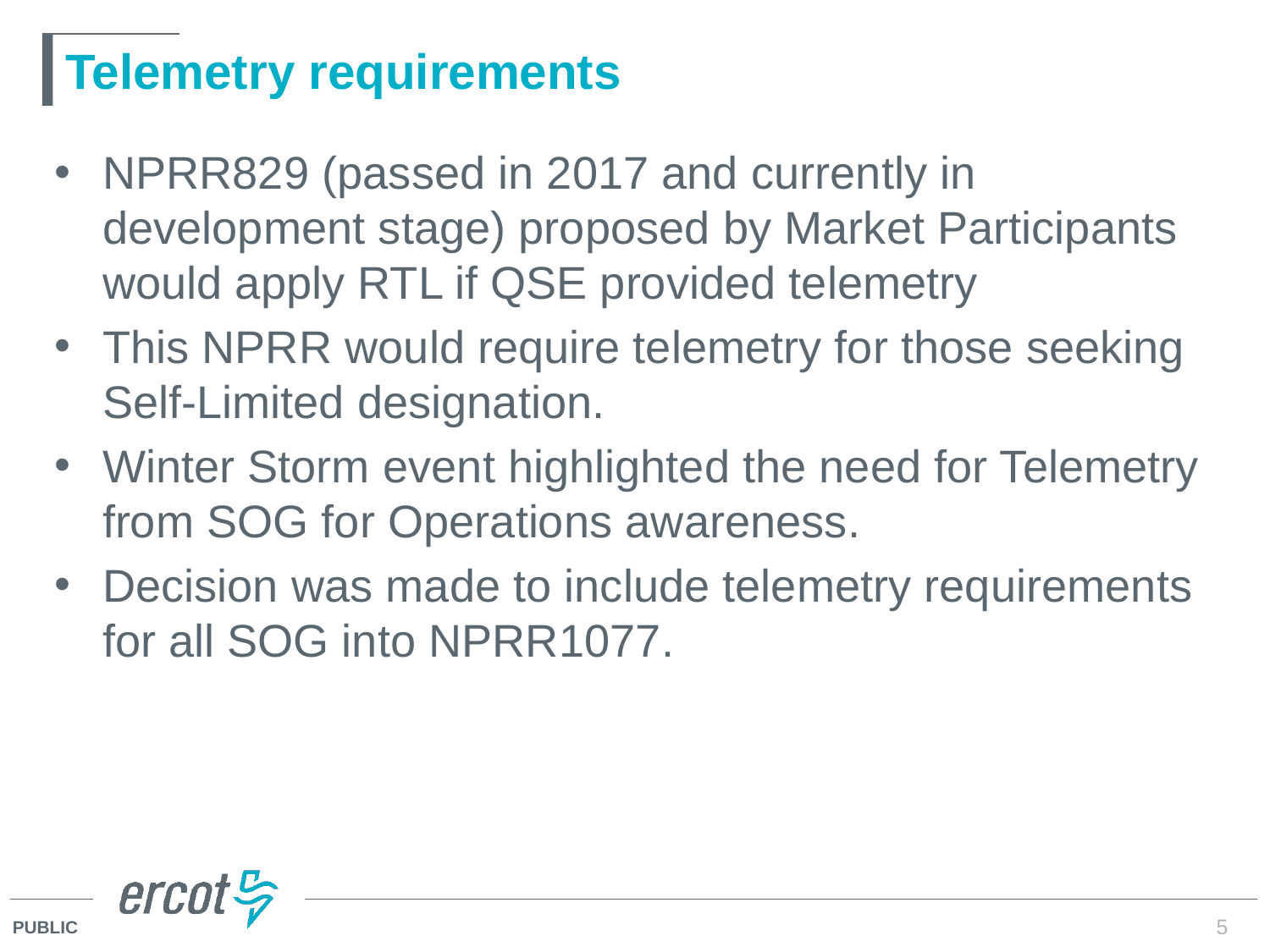

# Telemetry requirements
NPRR829 (passed in 2017 and currently in development stage) proposed by Market Participants would apply RTL if QSE provided telemetry
This NPRR would require telemetry for those seeking Self-Limited designation.
Winter Storm event highlighted the need for Telemetry from SOG for Operations awareness.
Decision was made to include telemetry requirements for all SOG into NPRR1077.

5